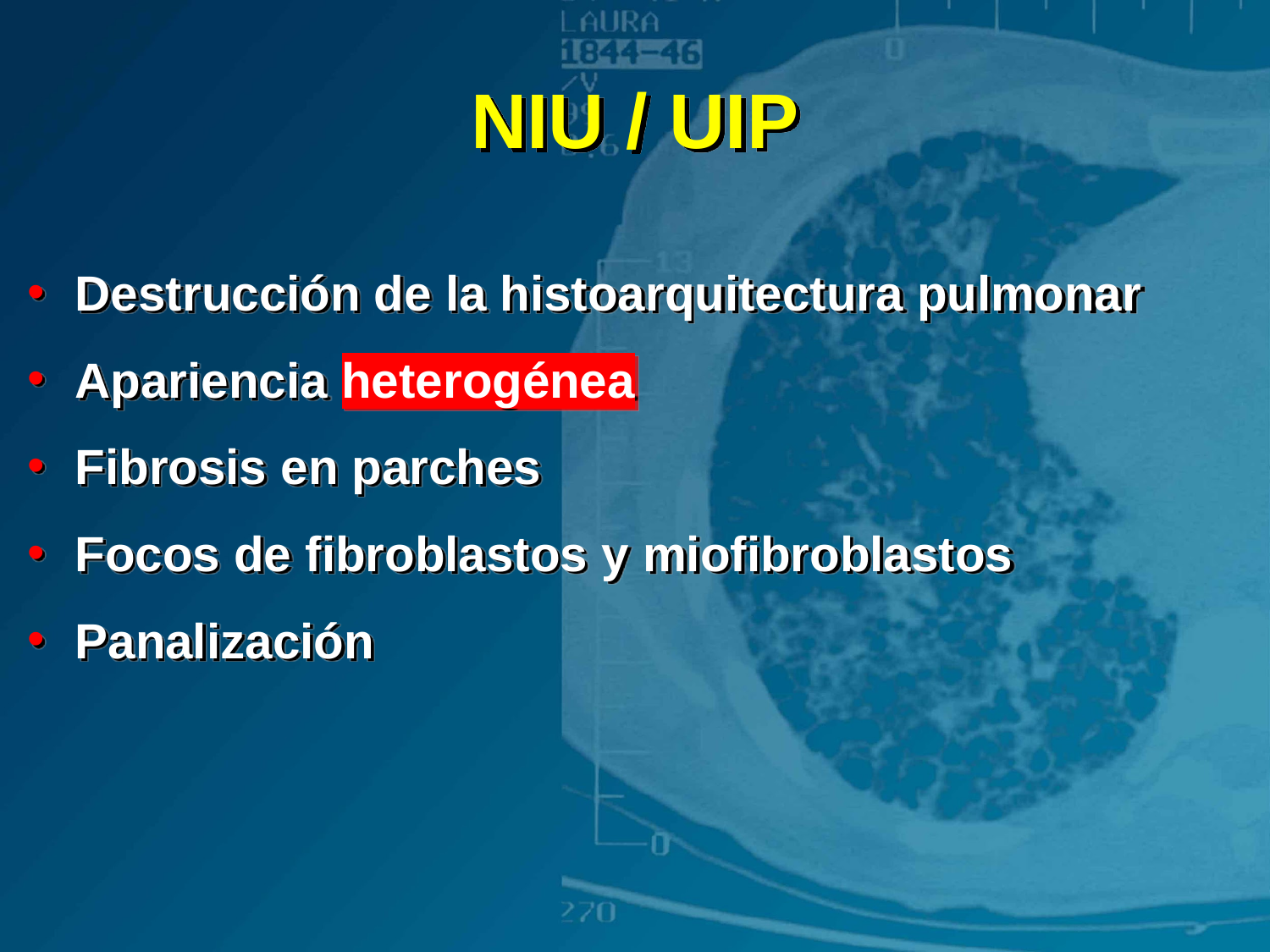

# NIU / UIP
Destrucción de la histoarquitectura pulmonar
Apariencia heterogénea
Fibrosis en parches
Focos de fibroblastos y miofibroblastos
Panalización